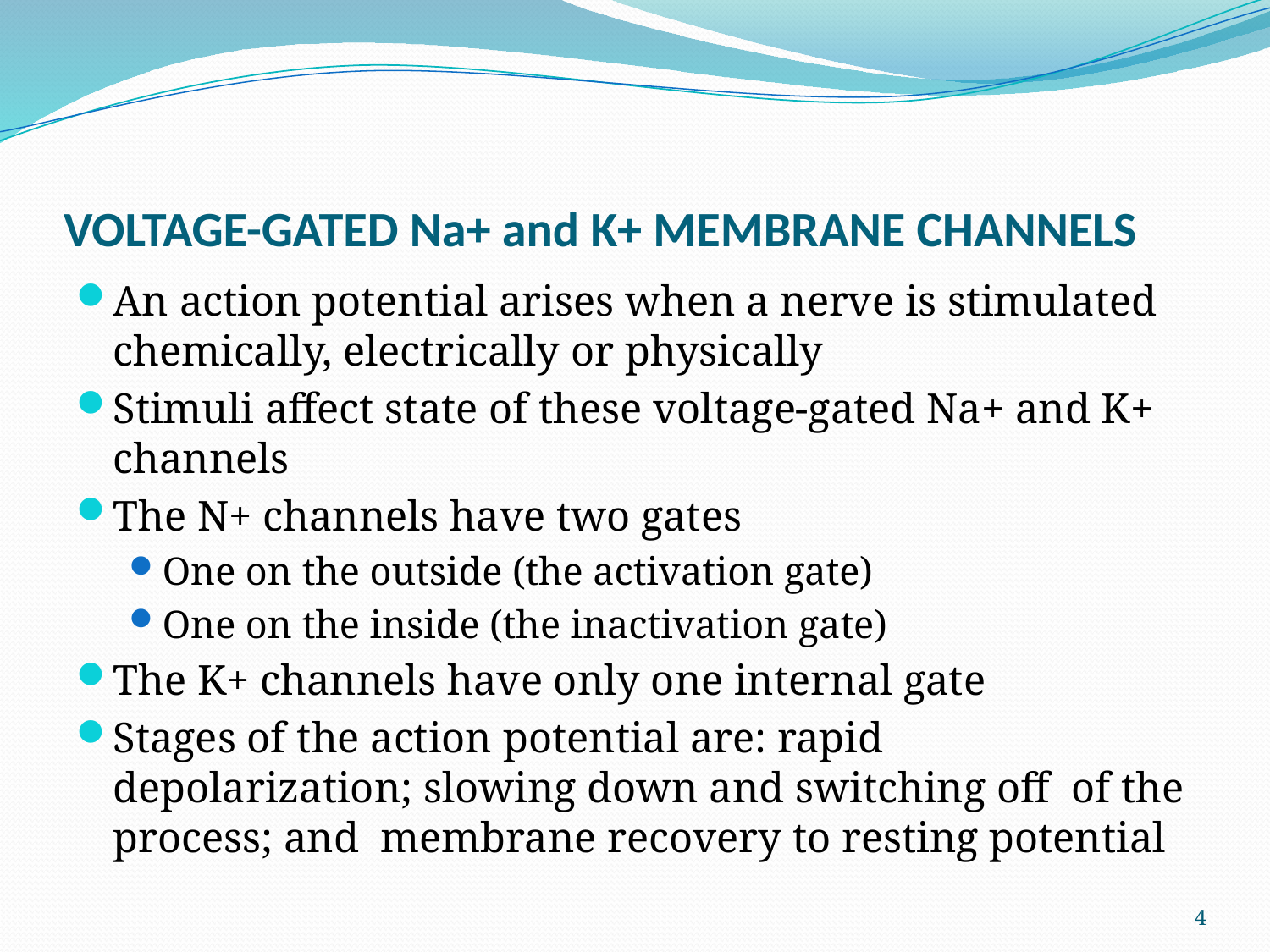

# VOLTAGE-GATED Na+ and K+ MEMBRANE CHANNELS
An action potential arises when a nerve is stimulated  chemically, electrically or physically
Stimuli affect state of these voltage-gated Na+ and K+ channels
The N+ channels have two gates
One on the outside (the activation gate)
One on the inside (the inactivation gate)
The K+ channels have only one internal gate
Stages of the action potential are: rapid depolarization; slowing down and switching off  of the process; and  membrane recovery to resting potential
4